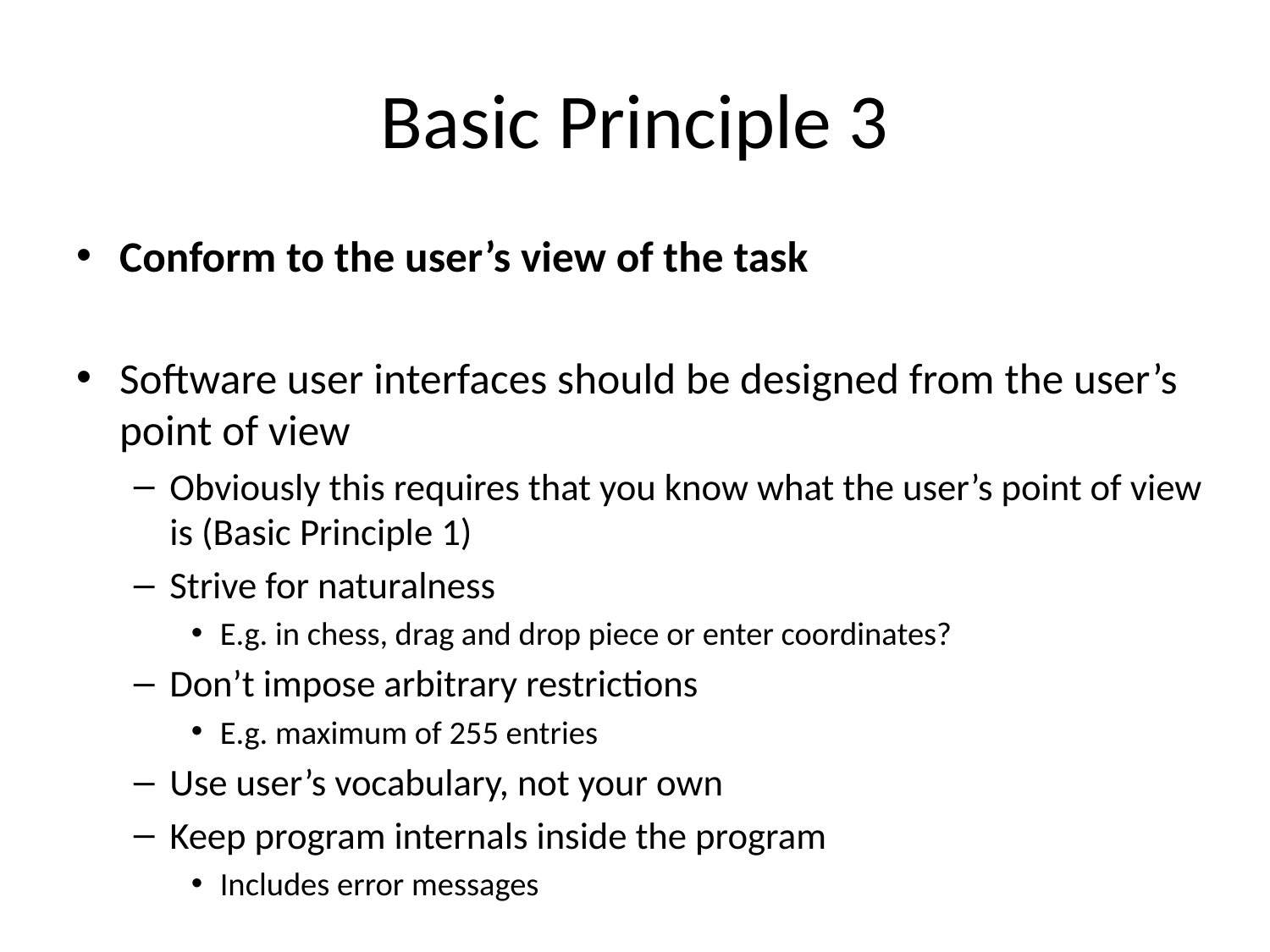

# Basic Principle 3
Conform to the user’s view of the task

Software user interfaces should be designed from the user’s point of view
Obviously this requires that you know what the user’s point of view is (Basic Principle 1)
Strive for naturalness
E.g. in chess, drag and drop piece or enter coordinates?
Don’t impose arbitrary restrictions
E.g. maximum of 255 entries
Use user’s vocabulary, not your own
Keep program internals inside the program
Includes error messages